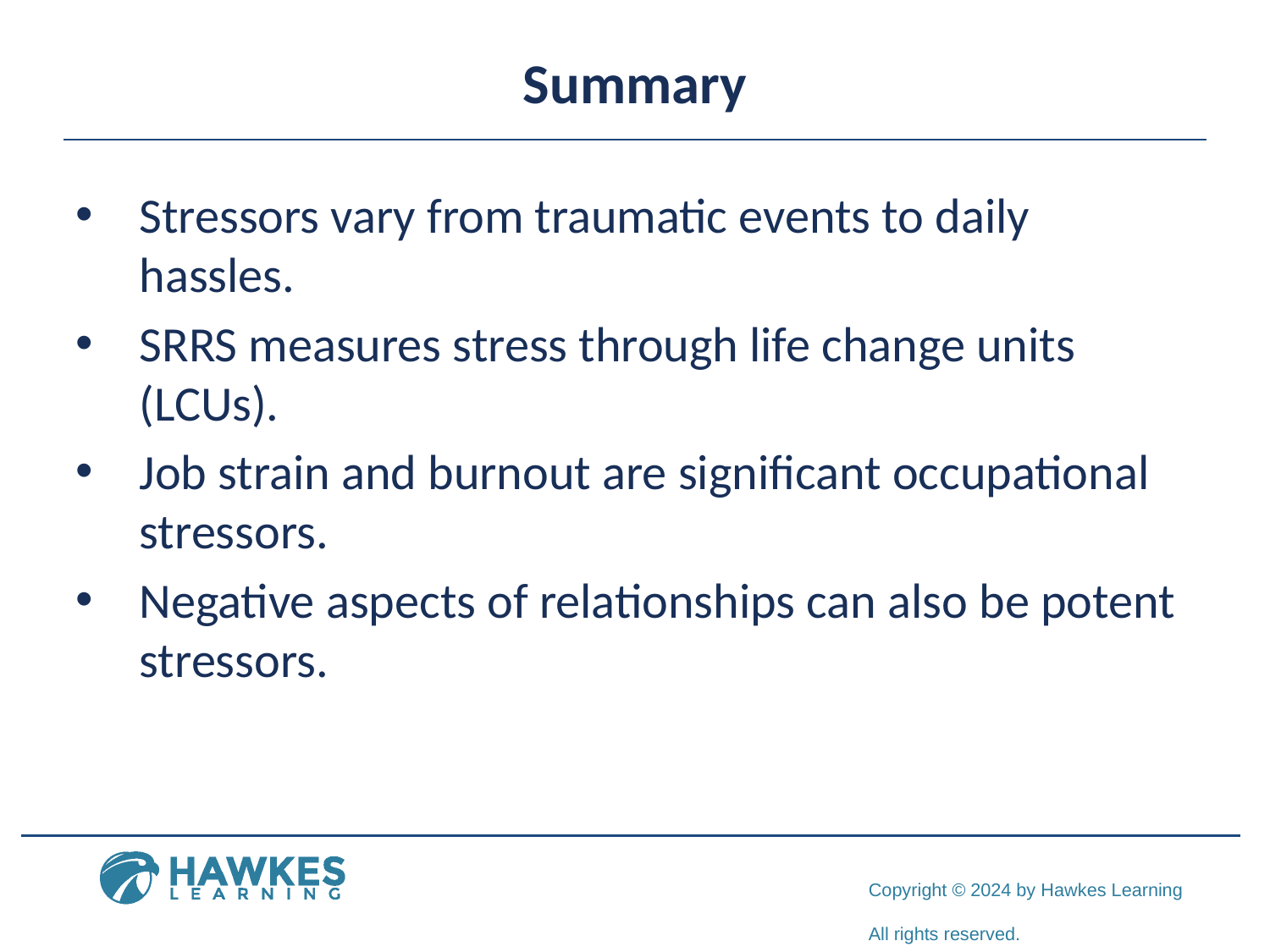

# Summary
Stressors vary from traumatic events to daily hassles.
SRRS measures stress through life change units (LCUs).
Job strain and burnout are significant occupational stressors.
Negative aspects of relationships can also be potent stressors.